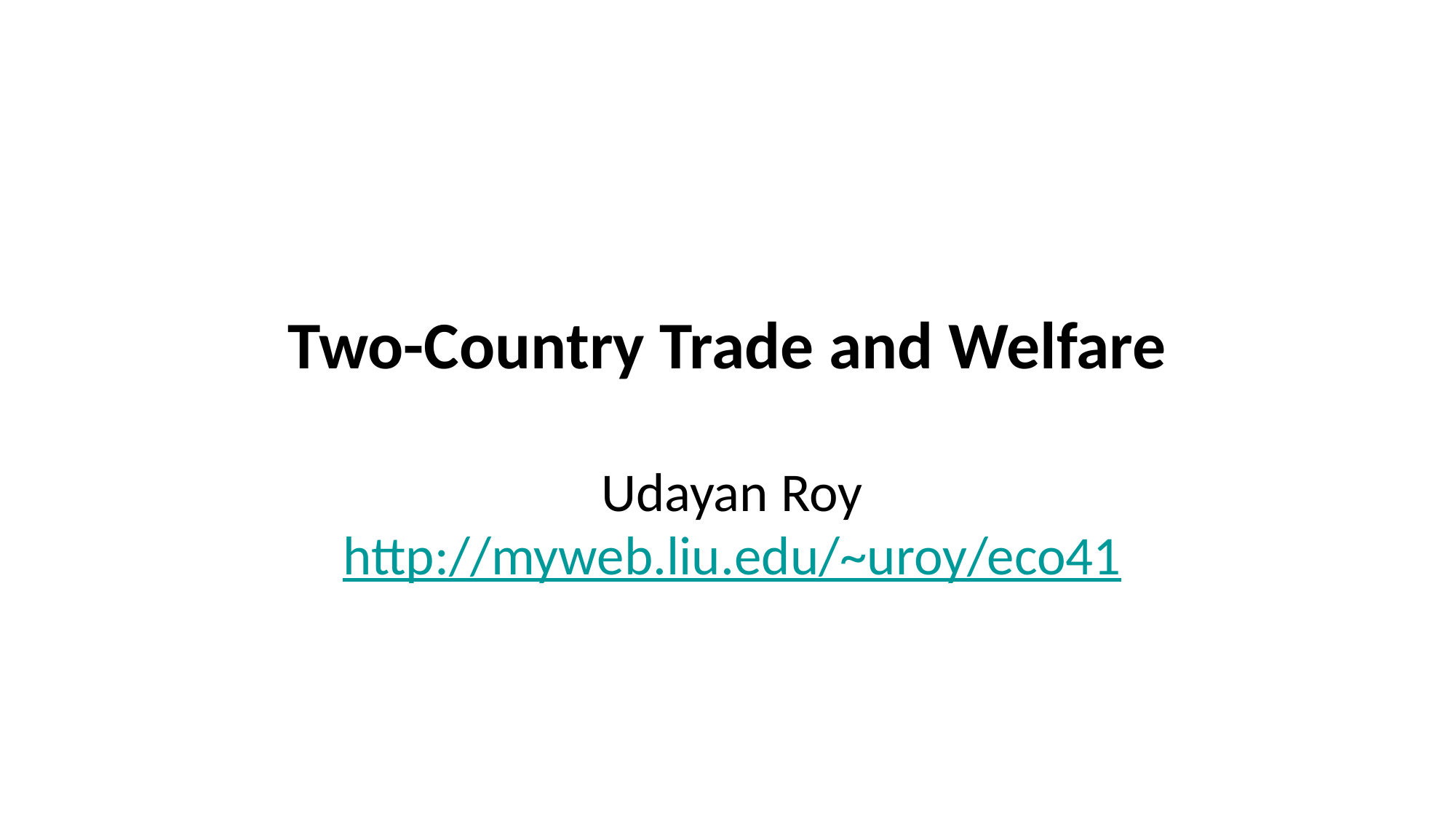

# Two-Country Trade and Welfare
Udayan Roy
http://myweb.liu.edu/~uroy/eco41